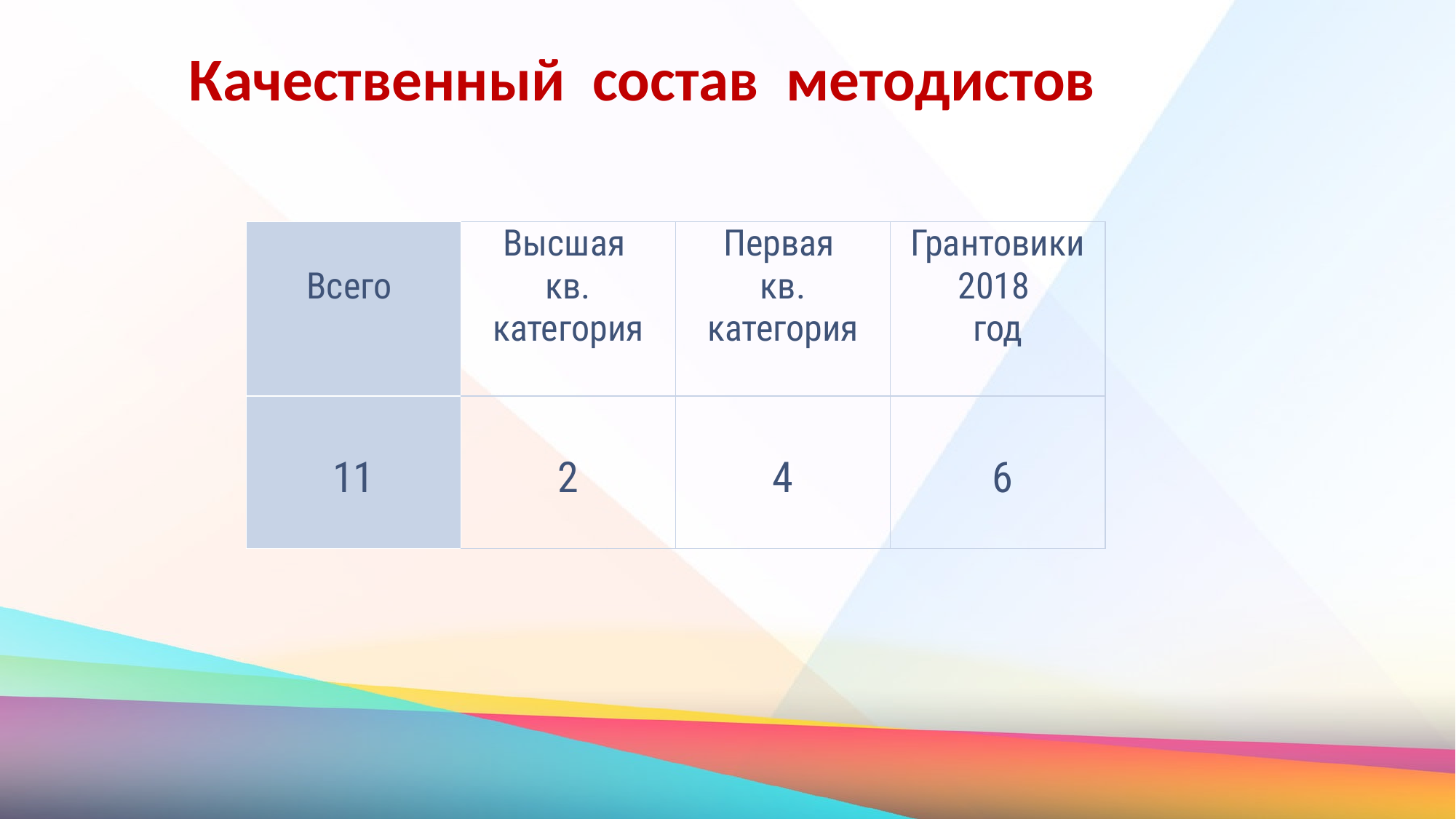

Качественный  состав  методистов
| Всего | Высшая кв. категория | Первая кв. категория | Грантовики 2018 год |
| --- | --- | --- | --- |
| 11 | 2 | 4 | 6 |